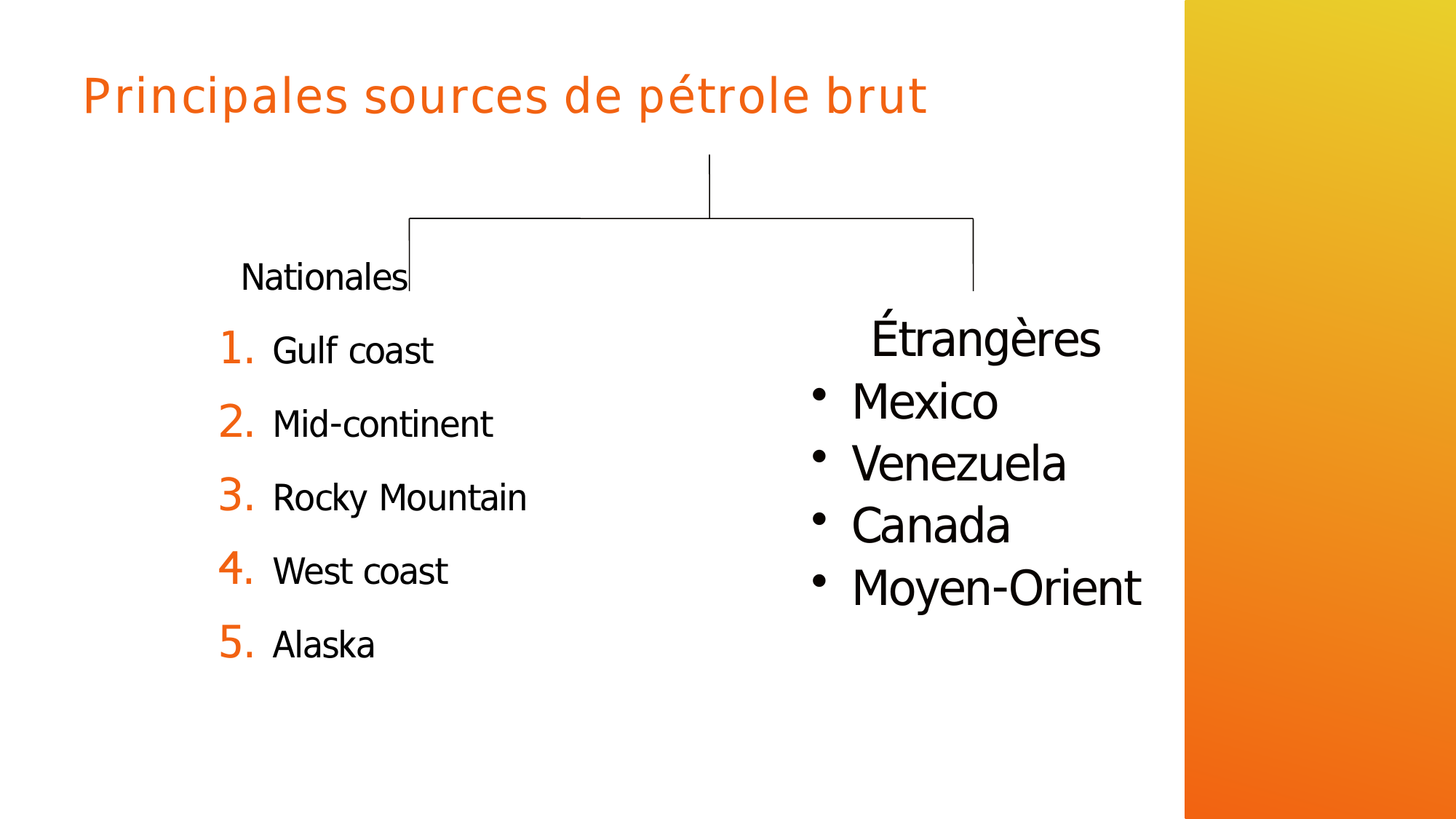

# Principales sources de pétrole brut

  Nationales
Gulf coast
Mid-continent
Rocky Mountain
West coast
Alaska
    Étrangères
Mexico
Venezuela
Canada
Moyen-Orient